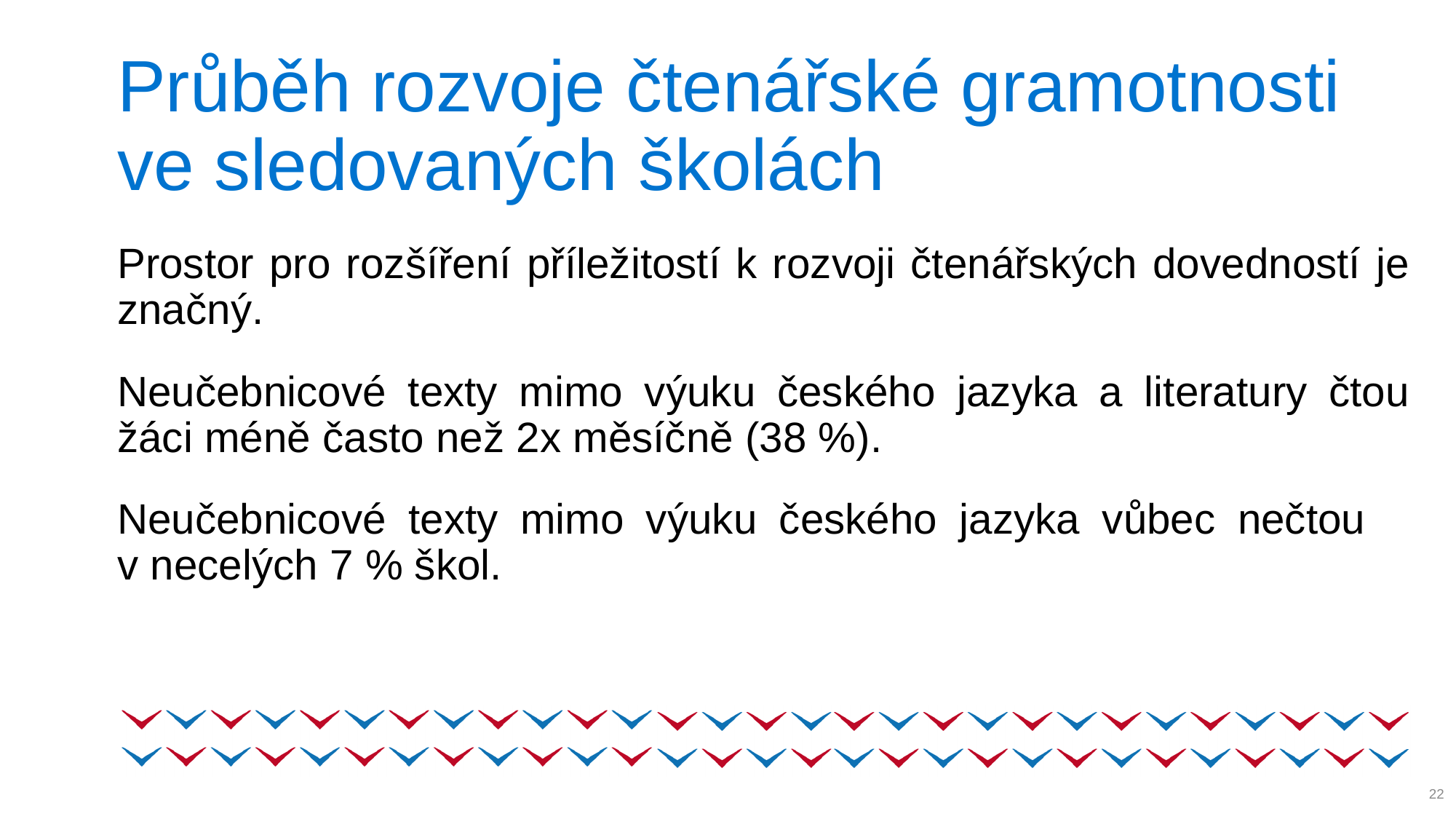

# Průběh rozvoje čtenářské gramotnosti ve sledovaných školách
Prostor pro rozšíření příležitostí k rozvoji čtenářských dovedností je značný.
Neučebnicové texty mimo výuku českého jazyka a literatury čtou žáci méně často než 2x měsíčně (38 %).
Neučebnicové texty mimo výuku českého jazyka vůbec nečtou
v necelých 7 % škol.
22